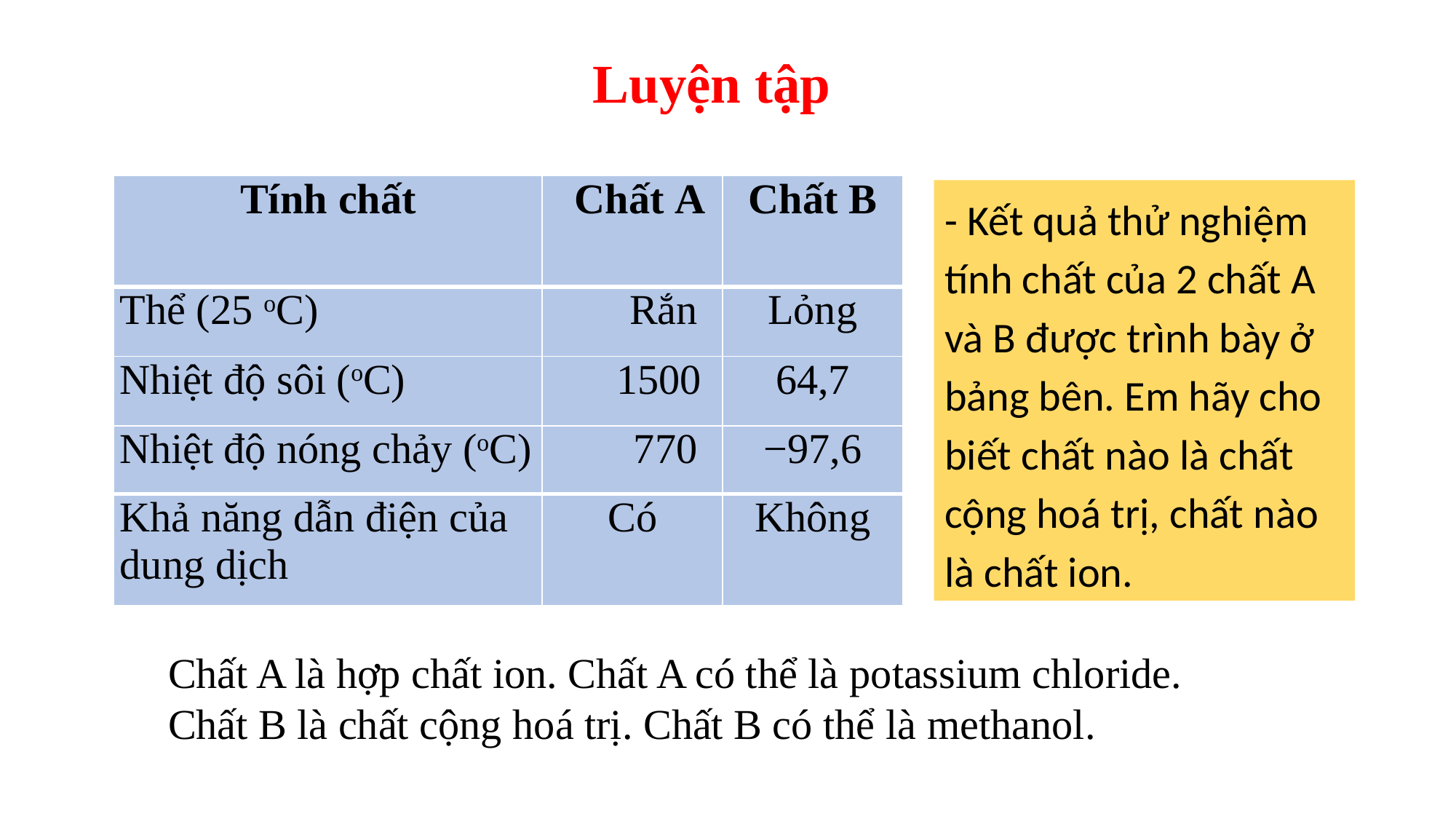

Luyện tập
| Tính chất | Chất A | Chất B |
| --- | --- | --- |
| Thể (25 oC) | Rắn | Lỏng |
| Nhiệt độ sôi (oC) | 1500 | 64,7 |
| Nhiệt độ nóng chảy (oC) | 770 | −97,6 |
| Khả năng dẫn điện của dung dịch | Có | Không |
- Kết quả thử nghiệm tính chất của 2 chất A và B được trình bày ở bảng bên. Em hãy cho biết chất nào là chất cộng hoá trị, chất nào là chất ion.
Chất A là hợp chất ion. Chất A có thể là potassium chloride.
Chất B là chất cộng hoá trị. Chất B có thể là methanol.